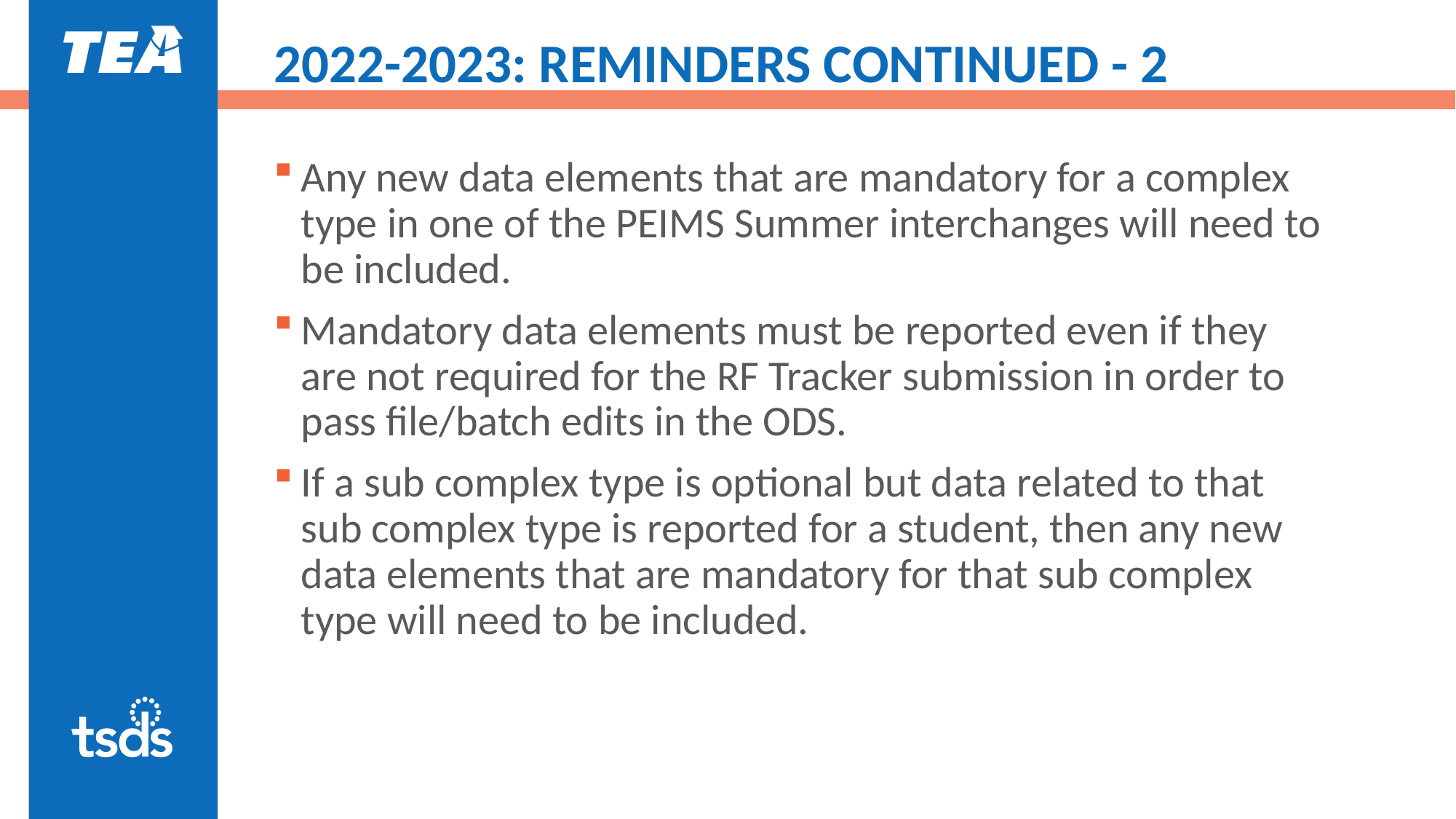

# 2022-2023: REMINDERS CONTINUED - 2
Any new data elements that are mandatory for a complex type in one of the PEIMS Summer interchanges will need to be included.
Mandatory data elements must be reported even if they are not required for the RF Tracker submission in order to pass file/batch edits in the ODS.
If a sub complex type is optional but data related to that sub complex type is reported for a student, then any new data elements that are mandatory for that sub complex type will need to be included.